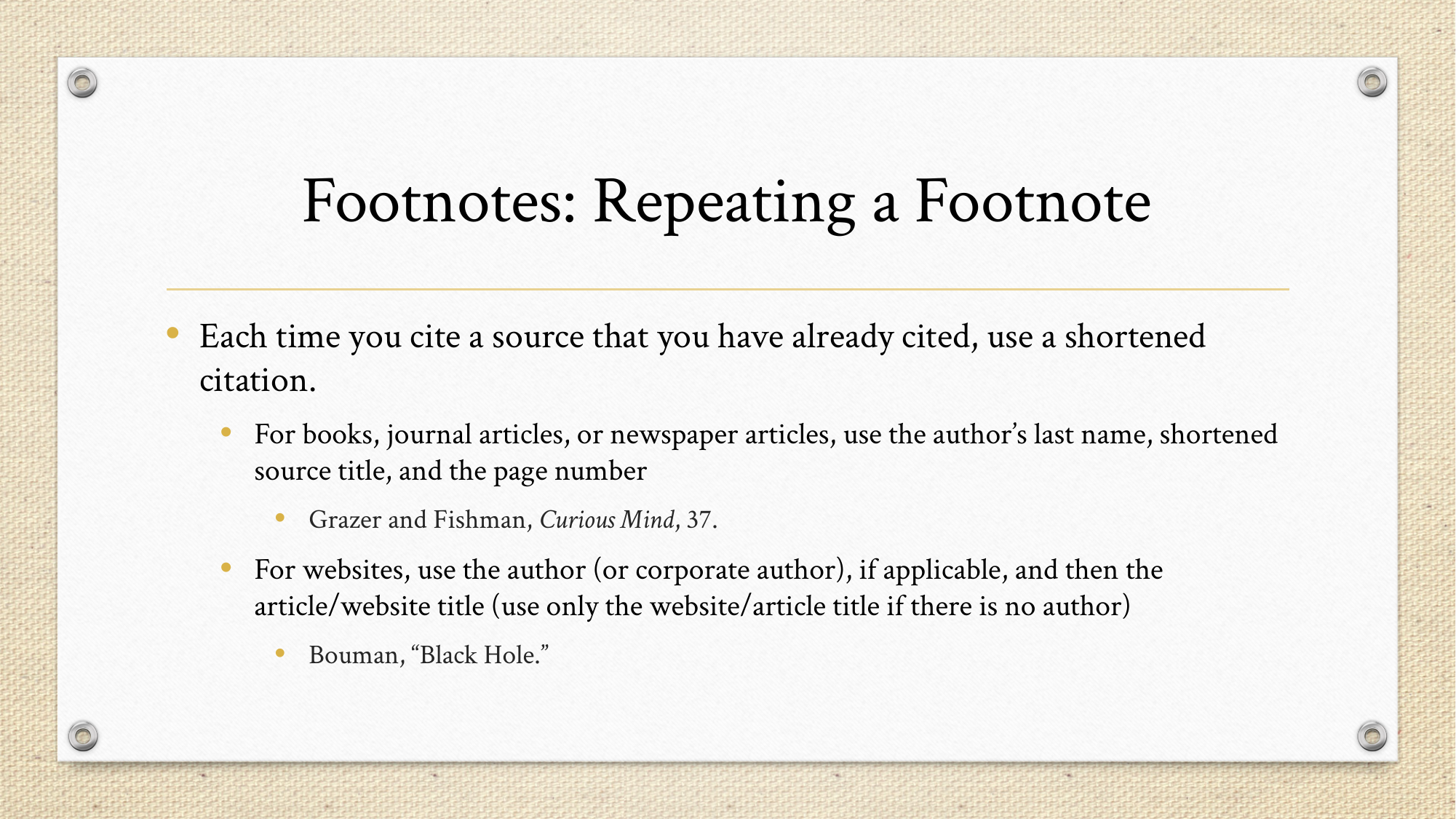

# Footnotes: Repeating a Footnote
Each time you cite a source that you have already cited, use a shortened citation.
For books, journal articles, or newspaper articles, use the author’s last name, shortened source title, and the page number
Grazer and Fishman, Curious Mind, 37.
For websites, use the author (or corporate author), if applicable, and then the article/website title (use only the website/article title if there is no author)
Bouman, “Black Hole.”